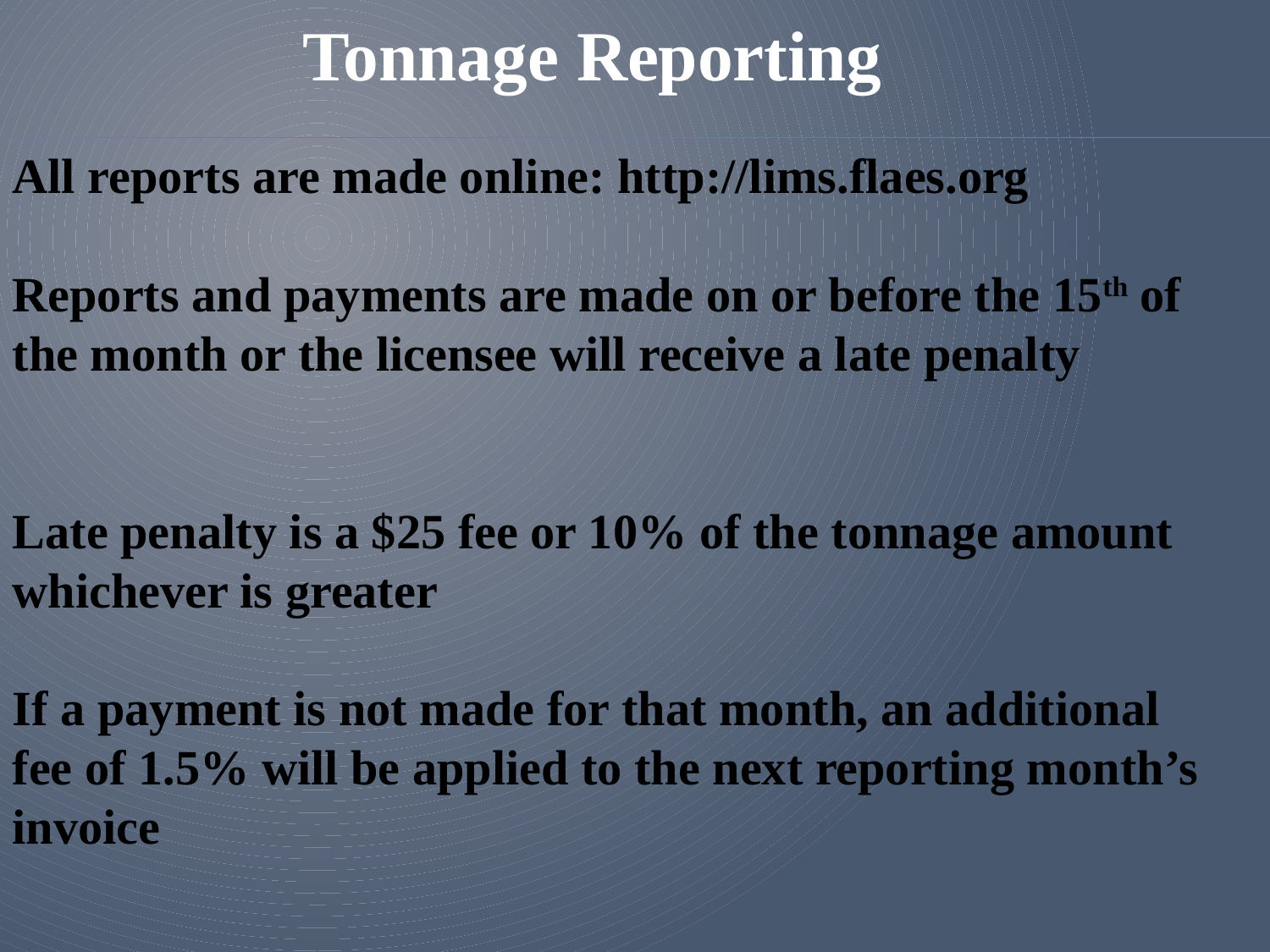

Tonnage Reporting
All reports are made online: http://lims.flaes.org

Reports and payments are made on or before the 15th of the month or the licensee will receive a late penalty

Late penalty is a $25 fee or 10% of the tonnage amount whichever is greater

If a payment is not made for that month, an additional  fee of 1.5% will be applied to the next reporting month’s invoice